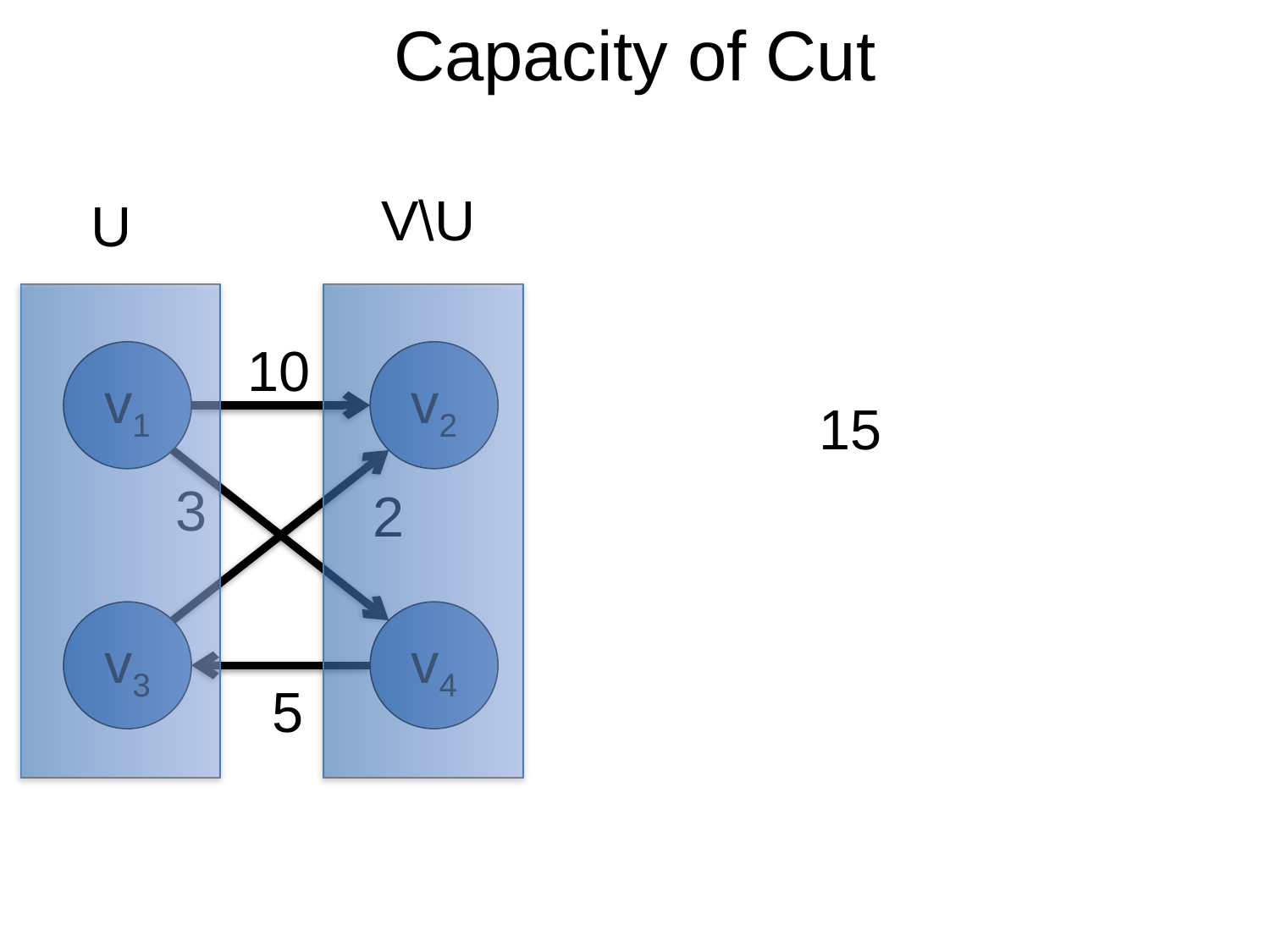

# Capacity of Cut
V\U
U
10
v1
v2
15

3
2
v3
v4
5